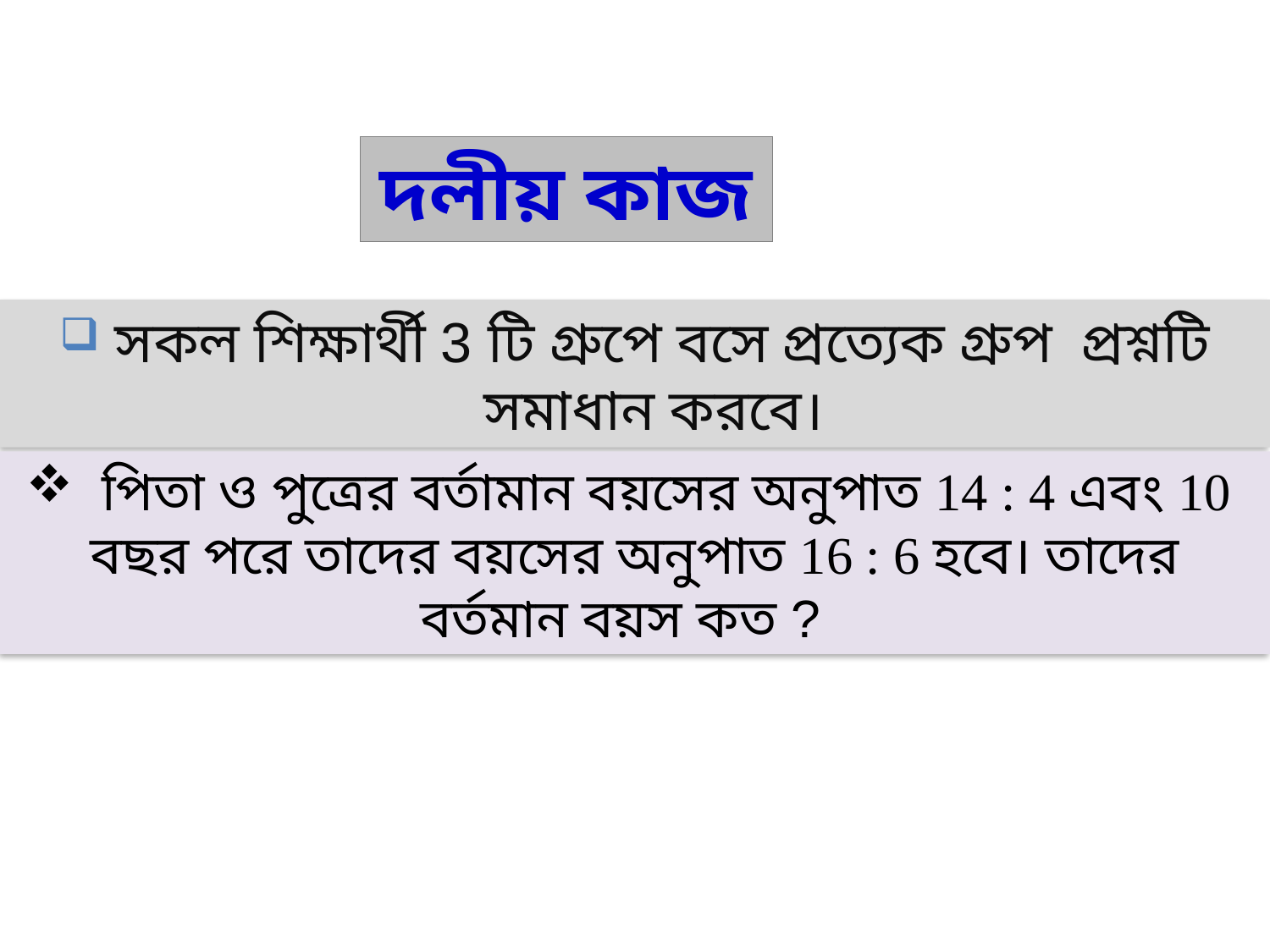

দলীয় কাজ
 সকল শিক্ষার্থী 3 টি গ্রুপে বসে প্রত্যেক গ্রুপ  প্রশ্নটি সমাধান করবে।
  পিতা ও পুত্রের বর্তামান বয়সের অনুপাত 14 : 4 এবং 10  বছর পরে তাদের বয়সের অনুপাত 16 : 6 হবে। তাদের বর্তমান বয়স কত ?